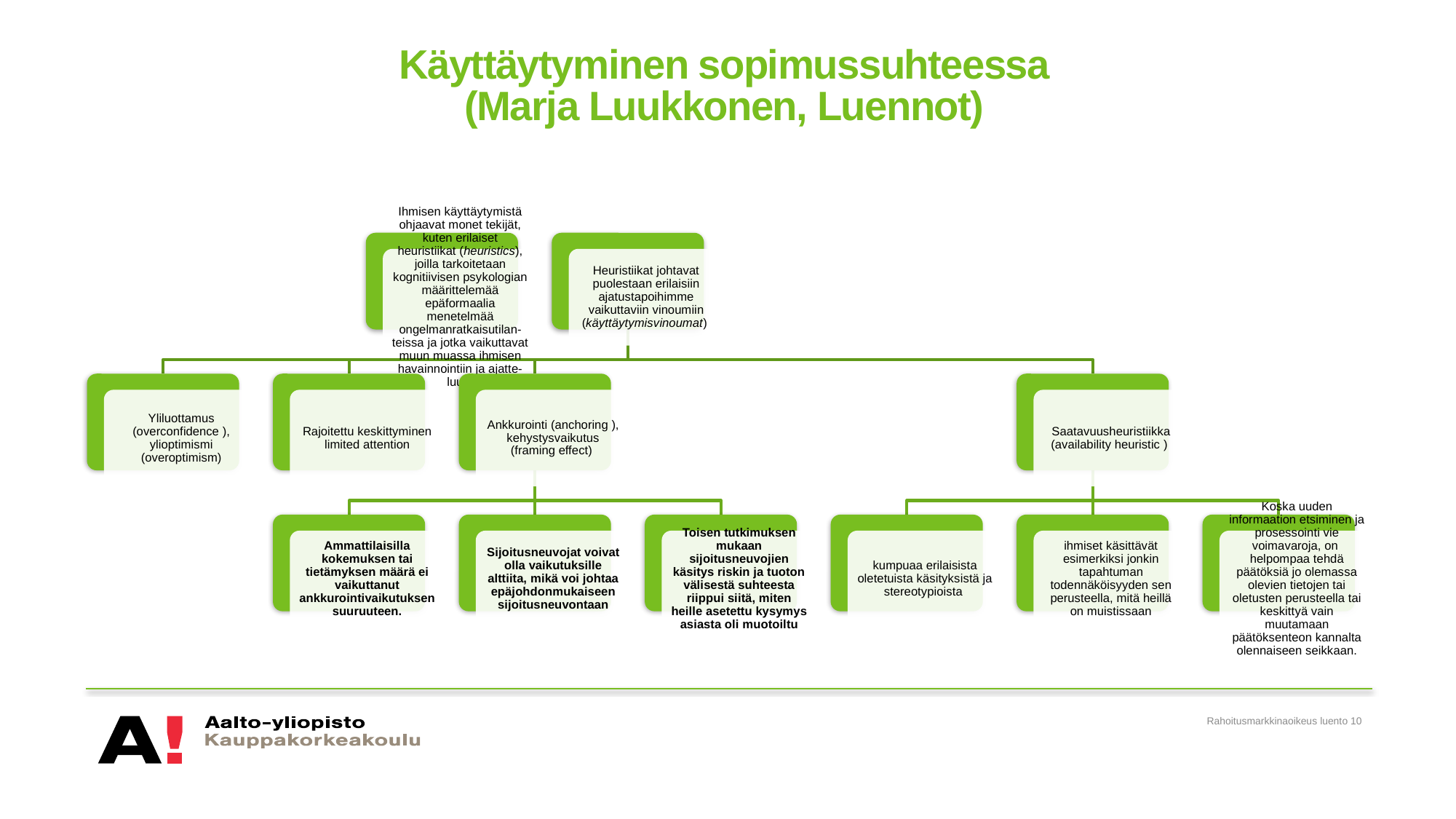

# Käyttäytyminen sopimussuhteessa (Marja Luukkonen, Luennot)
Ihmisen käyttäytymistä ohjaavat monet tekijät, kuten erilaiset heuristiikat (heuristics), joilla tarkoitetaan kognitiivisen psykologian määrittelemää epäformaalia menetelmää ongelmanratkaisutilan-teissa ja jotka vaikuttavat muun muassa ihmisen havainnointiin ja ajatte-luun
Heuristiikat johtavat puolestaan erilaisiin ajatustapoihimme vaikuttaviin vinoumiin (käyttäytymisvinoumat)
Yliluottamus (overconfidence ), ylioptimismi (overoptimism)
Rajoitettu keskittyminen limited attention
Ankkurointi (anchoring ), kehystysvaikutus (framing effect)
Ammattilaisilla kokemuksen tai tietämyksen määrä ei vaikuttanut ankkurointivaikutuksen suuruuteen.
Sijoitusneuvojat voivat olla vaikutuksille alttiita, mikä voi johtaa epäjohdonmukaiseen sijoitusneuvontaan
Toisen tutkimuksen mukaan sijoitusneuvojien käsitys riskin ja tuoton välisestä suhteesta riippui siitä, miten heille asetettu kysymys asiasta oli muotoiltu
Saatavuusheuristiikka (availability heuristic )
kumpuaa erilaisista oletetuista käsityksistä ja stereotypioista
ihmiset käsittävät esimerkiksi jonkin tapahtuman todennäköisyyden sen perusteella, mitä heillä on muistissaan
Koska uuden informaation etsiminen ja prosessointi vie voimavaroja, on  helpompaa tehdä päätöksiä jo olemassa olevien tietojen tai oletusten perusteella tai keskittyä vain muutamaan päätöksenteon kannalta olennaiseen seikkaan.
Rahoitusmarkkinaoikeus luento 10